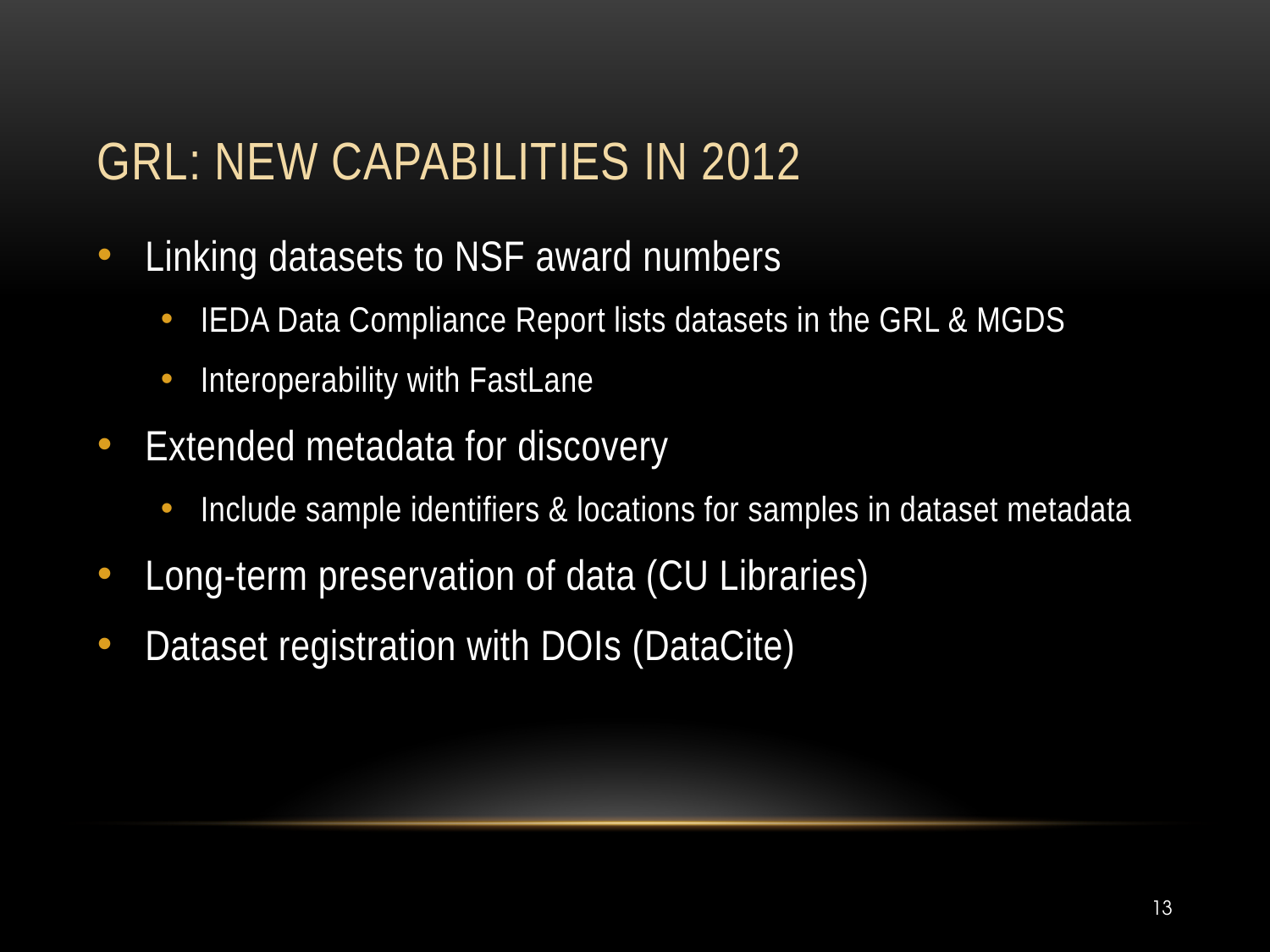

# GRL: New Capabilities in 2012
Linking datasets to NSF award numbers
IEDA Data Compliance Report lists datasets in the GRL & MGDS
Interoperability with FastLane
Extended metadata for discovery
Include sample identifiers & locations for samples in dataset metadata
Long-term preservation of data (CU Libraries)
Dataset registration with DOIs (DataCite)
13